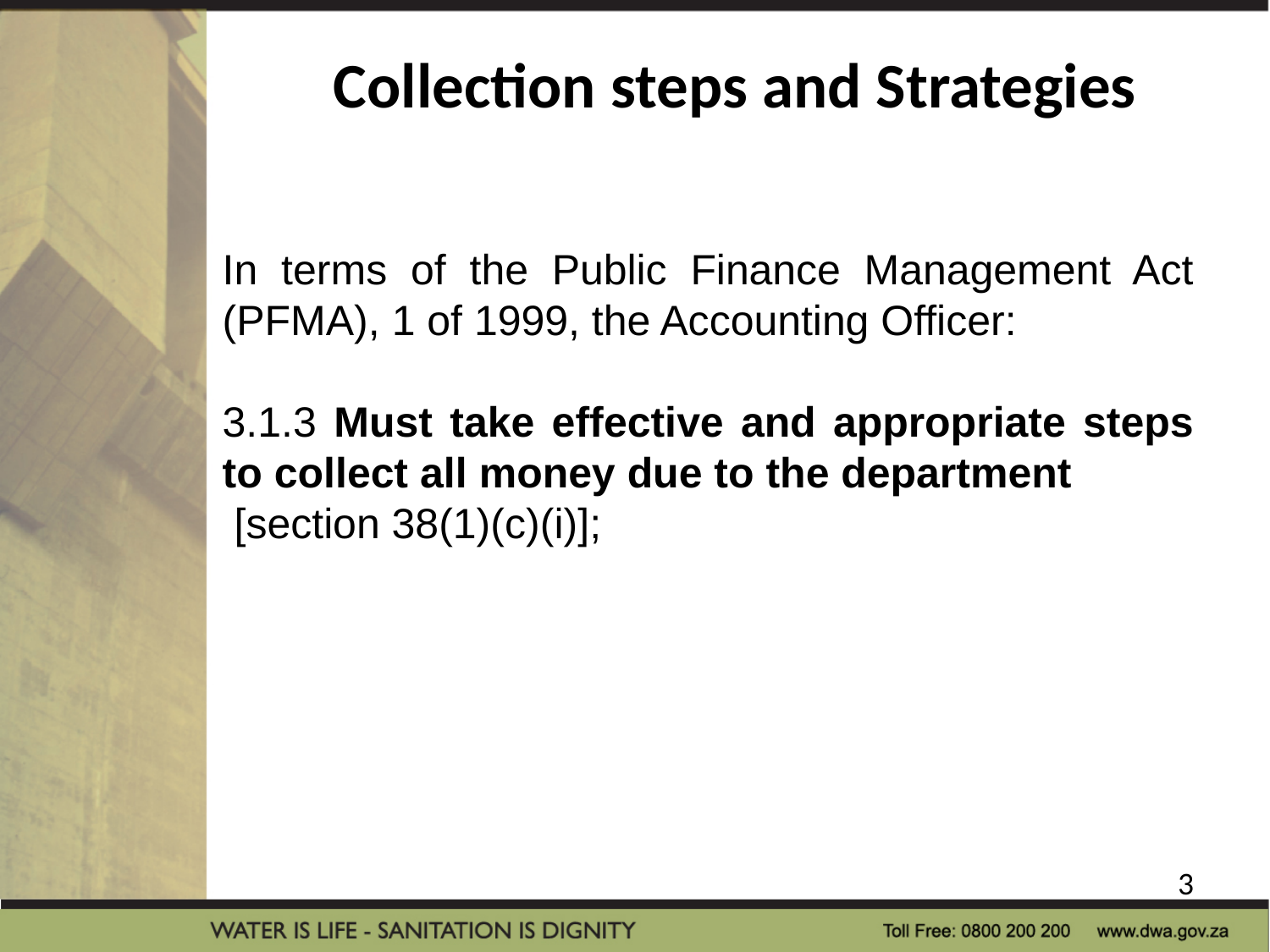

Collection steps and Strategies

In terms of the Public Finance Management Act (PFMA), 1 of 1999, the Accounting Officer:

3.1.3 Must take effective and appropriate steps to collect all money due to the department
 [section 38(1)(c)(i)];
3